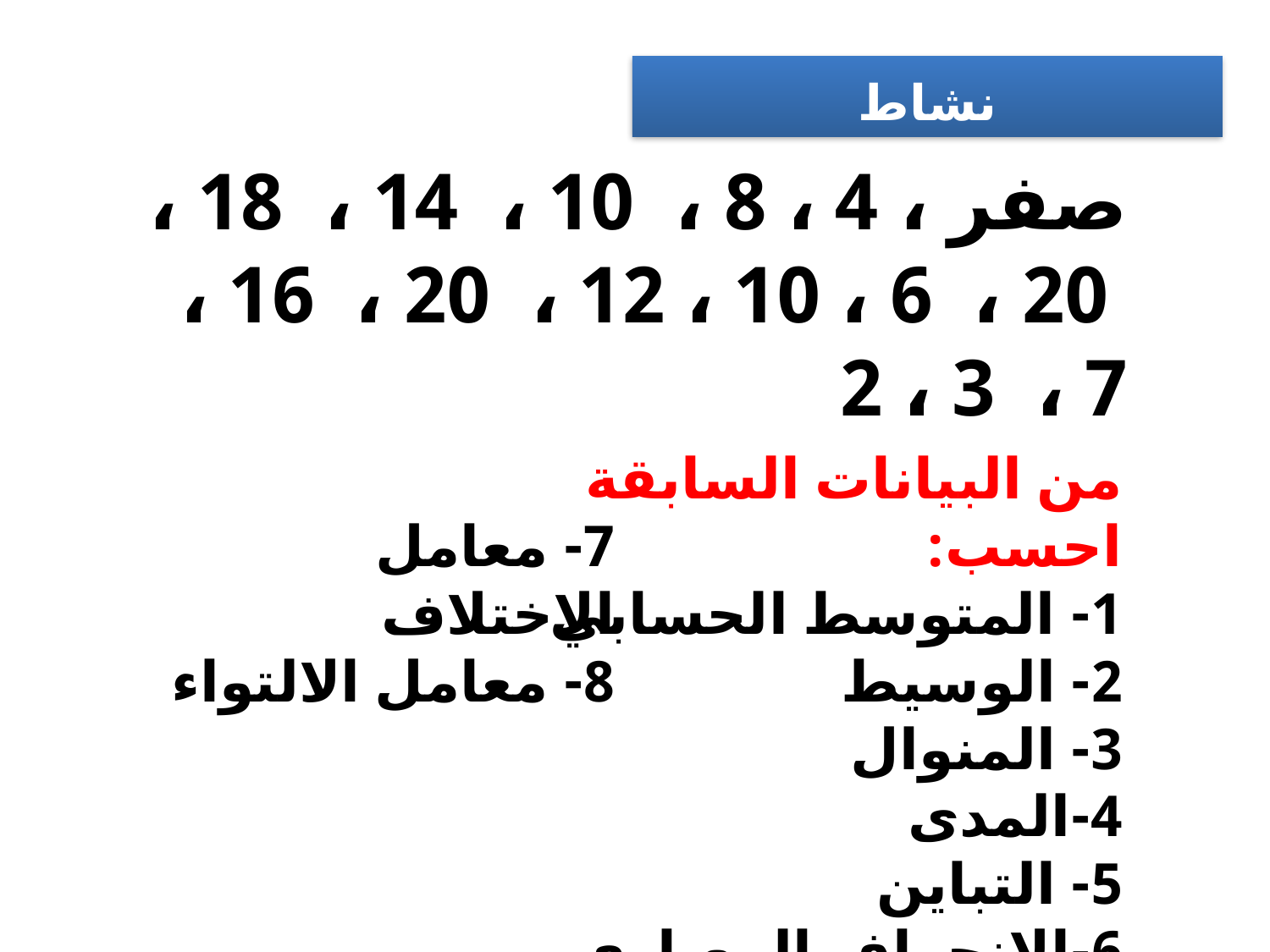

نشاط
صفر ، 4 ، 8 ،  10 ،  14 ،  18 ،  20 ،  6 ، 10 ، 12 ،  20 ،  16 ،  7 ،  3 ، 2

7- معامل الاختلاف
8- معامل الالتواء
من البيانات السابقة احسب:
1- المتوسط الحسابي
2- الوسيط
3- المنوال
4-المدى
5- التباين
6-الانحراف المعياري